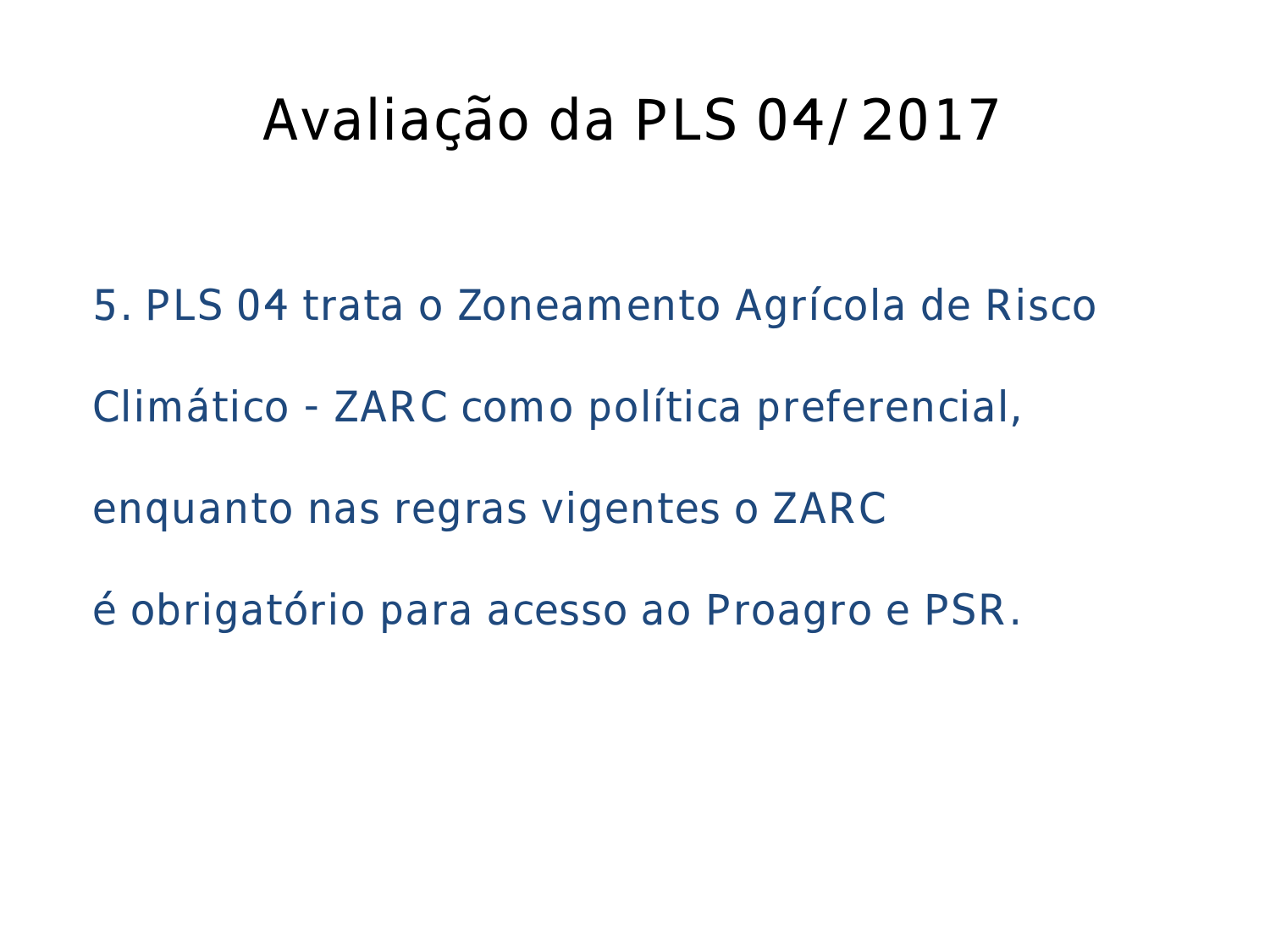

# Avaliação da PLS 04/2017
5. PLS 04 trata o Zoneamento Agrícola de Risco
Climático - ZARC como política preferencial,
enquanto nas regras vigentes o ZARC
é obrigatório para acesso ao Proagro e PSR.